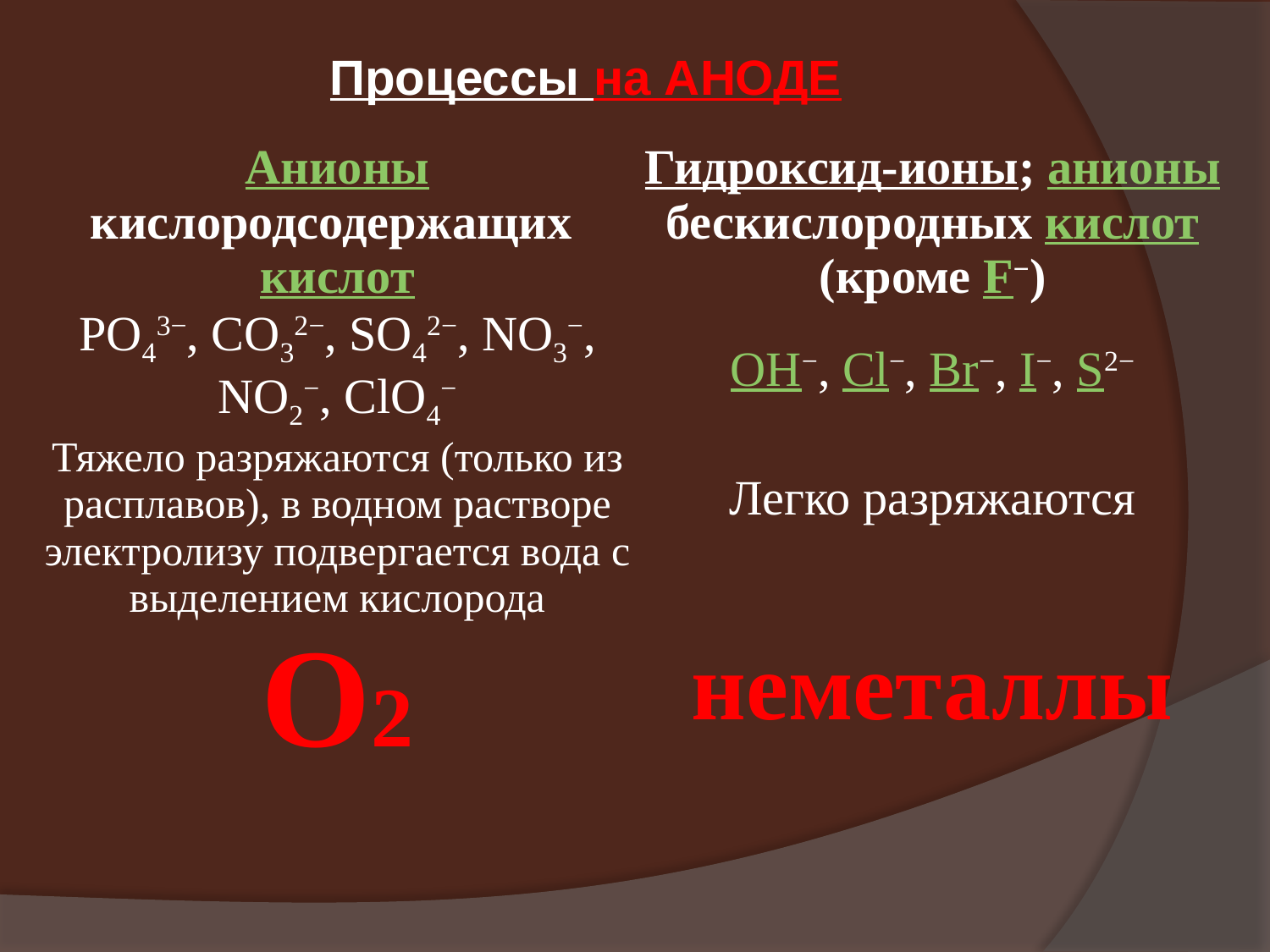

Процессы на АНОДЕ
| Анионы кислородсодержащих кислот | Гидроксид-ионы; анионы бескислородных кислот (кроме F−) |
| --- | --- |
| PO43−, CO32−, SO42−, NO3−, NO2−, ClO4− | OH−, Cl−, Br−, I−, S2− |
| Тяжело разряжаются (только из расплавов), в водном растворе электролизу подвергается вода с выделением кислорода О2 | Легко разряжаются неметаллы |